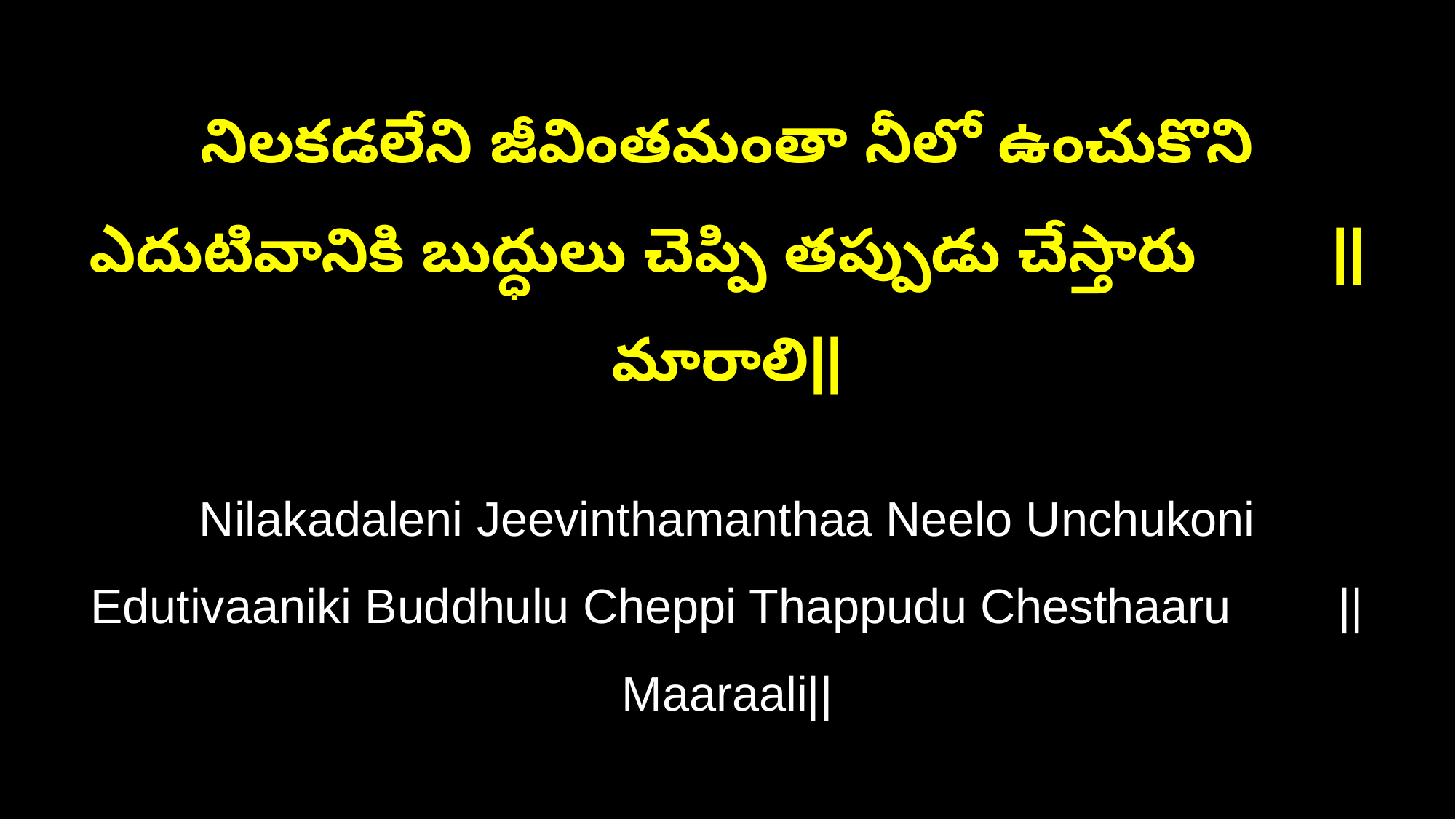

నిలకడలేని జీవింతమంతా నీలో ఉంచుకొని
ఎదుటివానికి బుద్ధులు చెప్పి తప్పుడు చేస్తారు        ||మారాలి||
Nilakadaleni Jeevinthamanthaa Neelo Unchukoni
Edutivaaniki Buddhulu Cheppi Thappudu Chesthaaru        ||Maaraali||